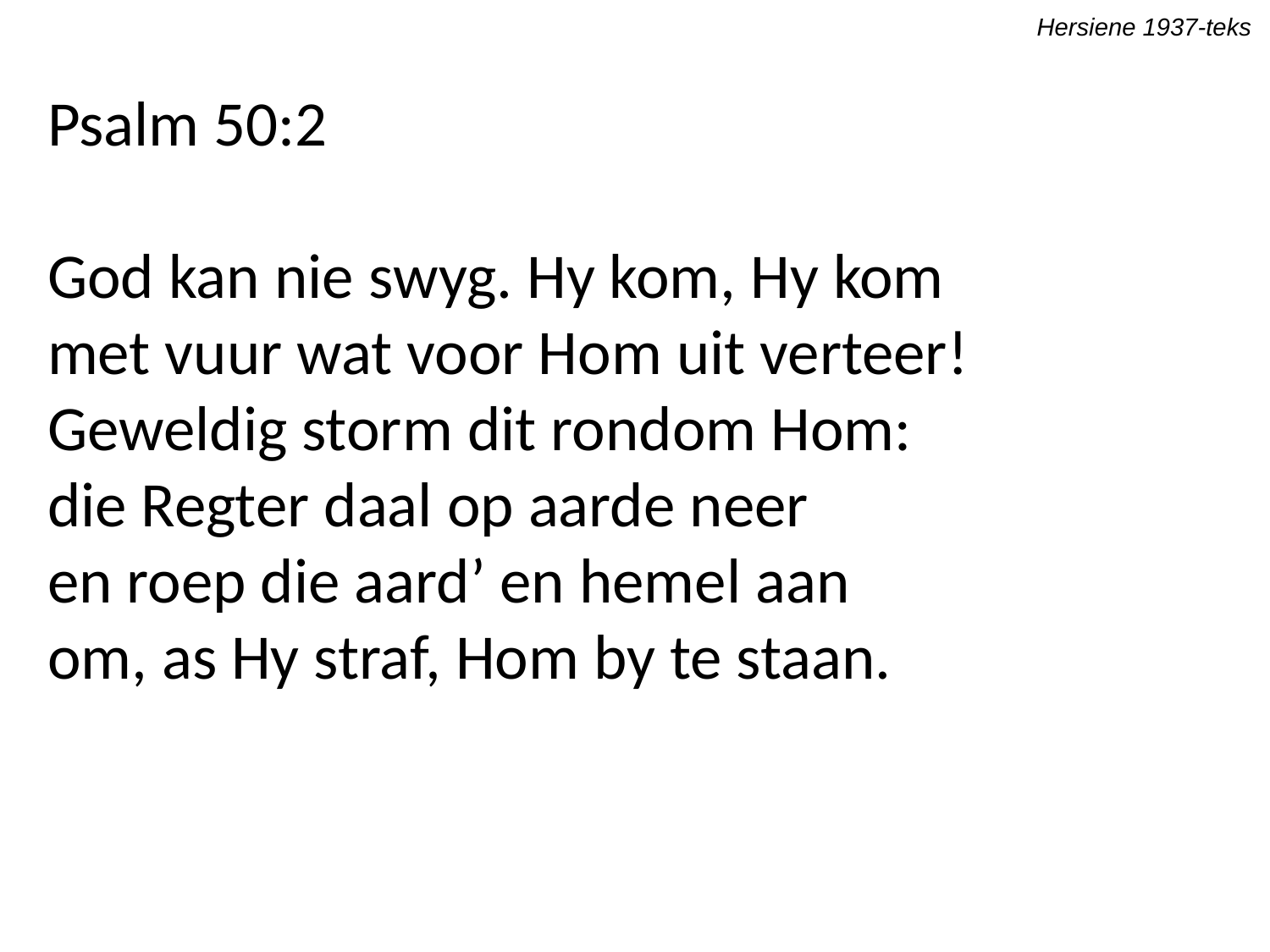

Hersiene 1937-teks
Psalm 50:2

God kan nie swyg. Hy kom, Hy kom
met vuur wat voor Hom uit verteer!
Geweldig storm dit rondom Hom:
die Regter daal op aarde neer
en roep die aard’ en hemel aan
om, as Hy straf, Hom by te staan.